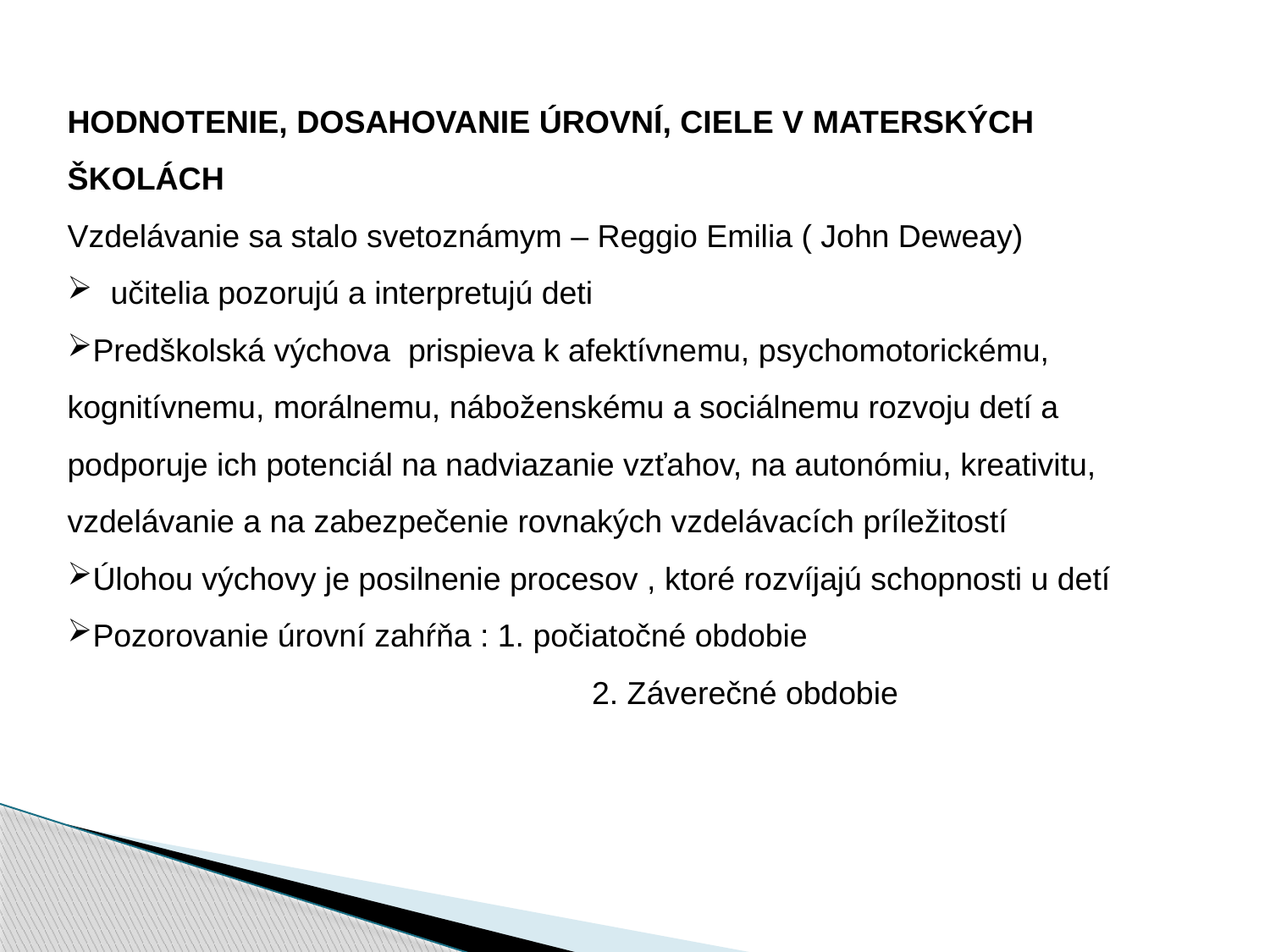

HODNOTENIE, DOSAHOVANIE ÚROVNÍ, CIELE V MATERSKÝCH ŠKOLÁCH
Vzdelávanie sa stalo svetoznámym – Reggio Emilia ( John Deweay)
  učitelia pozorujú a interpretujú deti
Predškolská výchova  prispieva k afektívnemu, psychomotorickému, kognitívnemu, morálnemu, náboženskému a sociálnemu rozvoju detí a podporuje ich potenciál na nadviazanie vzťahov, na autonómiu, kreativitu, vzdelávanie a na zabezpečenie rovnakých vzdelávacích príležitostí
Úlohou výchovy je posilnenie procesov , ktoré rozvíjajú schopnosti u detí
Pozorovanie úrovní zahŕňa : 1. počiatočné obdobie
		         2. Záverečné obdobie